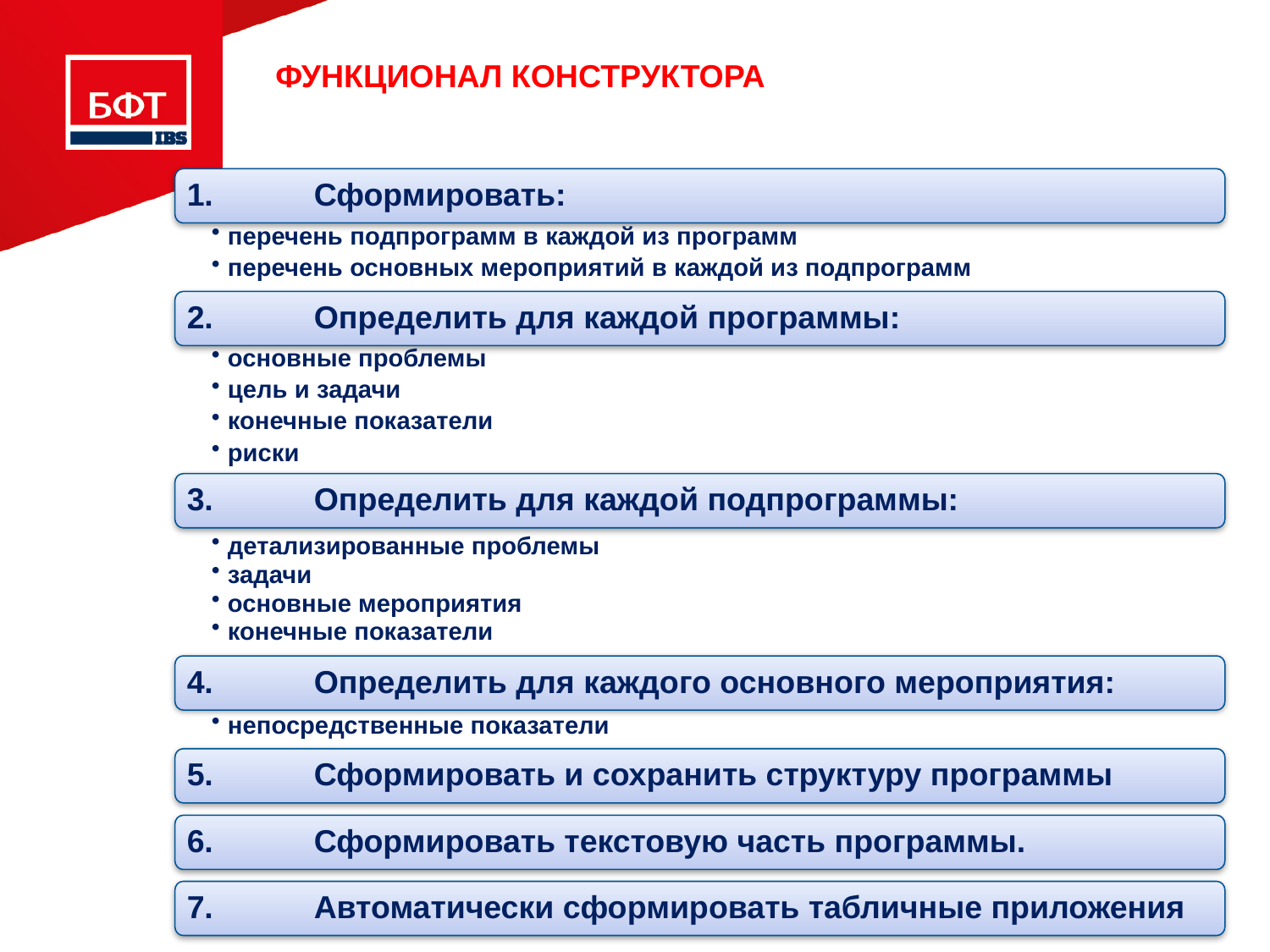

# функционал конструктора
1.	Сформировать:
перечень подпрограмм в каждой из программ
перечень основных мероприятий в каждой из подпрограмм
2.	Определить для каждой программы:
основные проблемы
цель и задачи
конечные показатели
риски
3.	Определить для каждой подпрограммы:
детализированные проблемы
задачи
основные мероприятия
конечные показатели
4.	Определить для каждого основного мероприятия:
непосредственные показатели
5.	Сформировать и сохранить структуру программы
6.	Сформировать текстовую часть программы.
7.	Автоматически сформировать табличные приложения